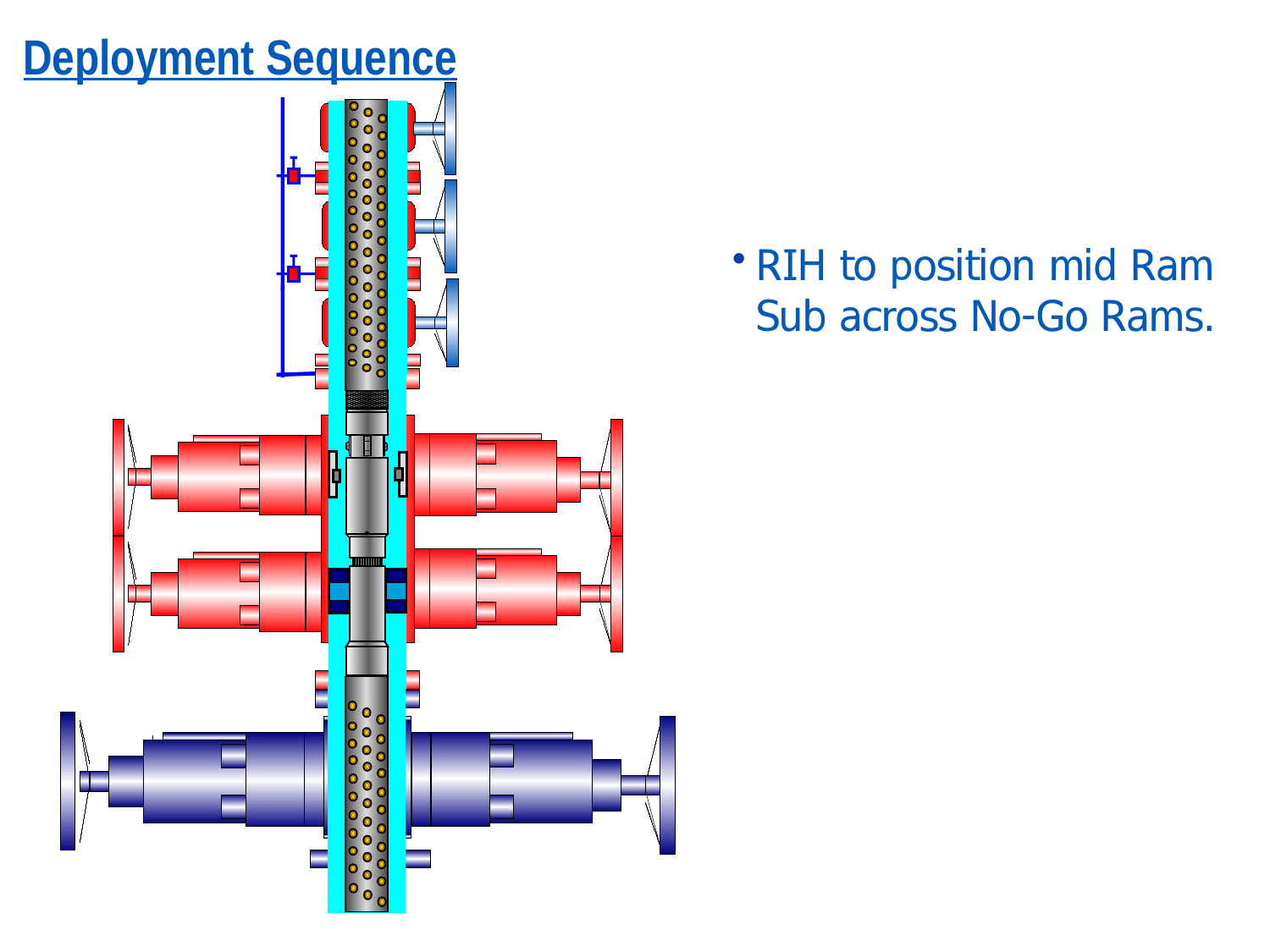

Deployment Sequence

RIH to position mid Ram Sub across No-Go Rams.